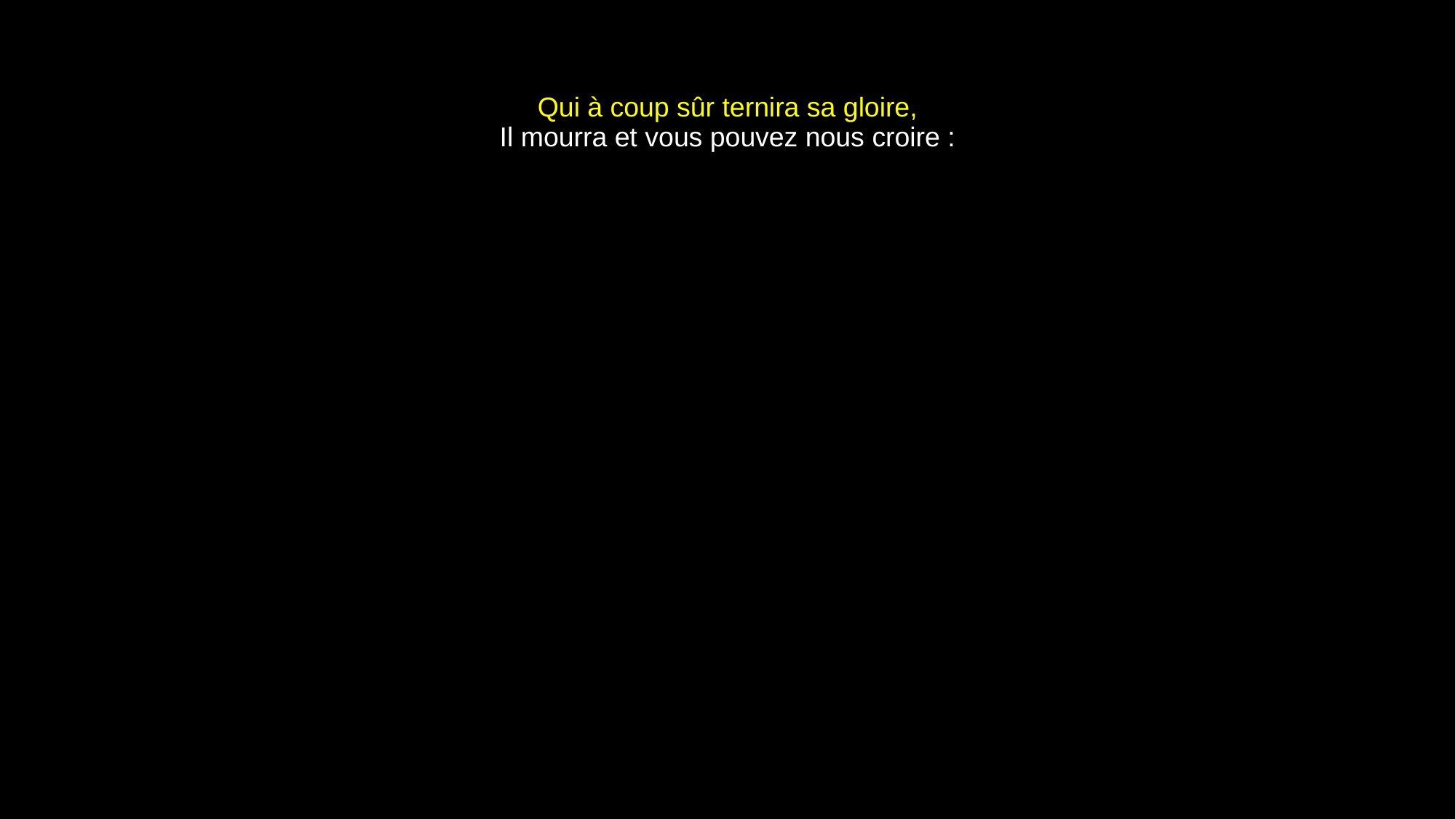

# Qui à coup sûr ternira sa gloire, Il mourra et vous pouvez nous croire :